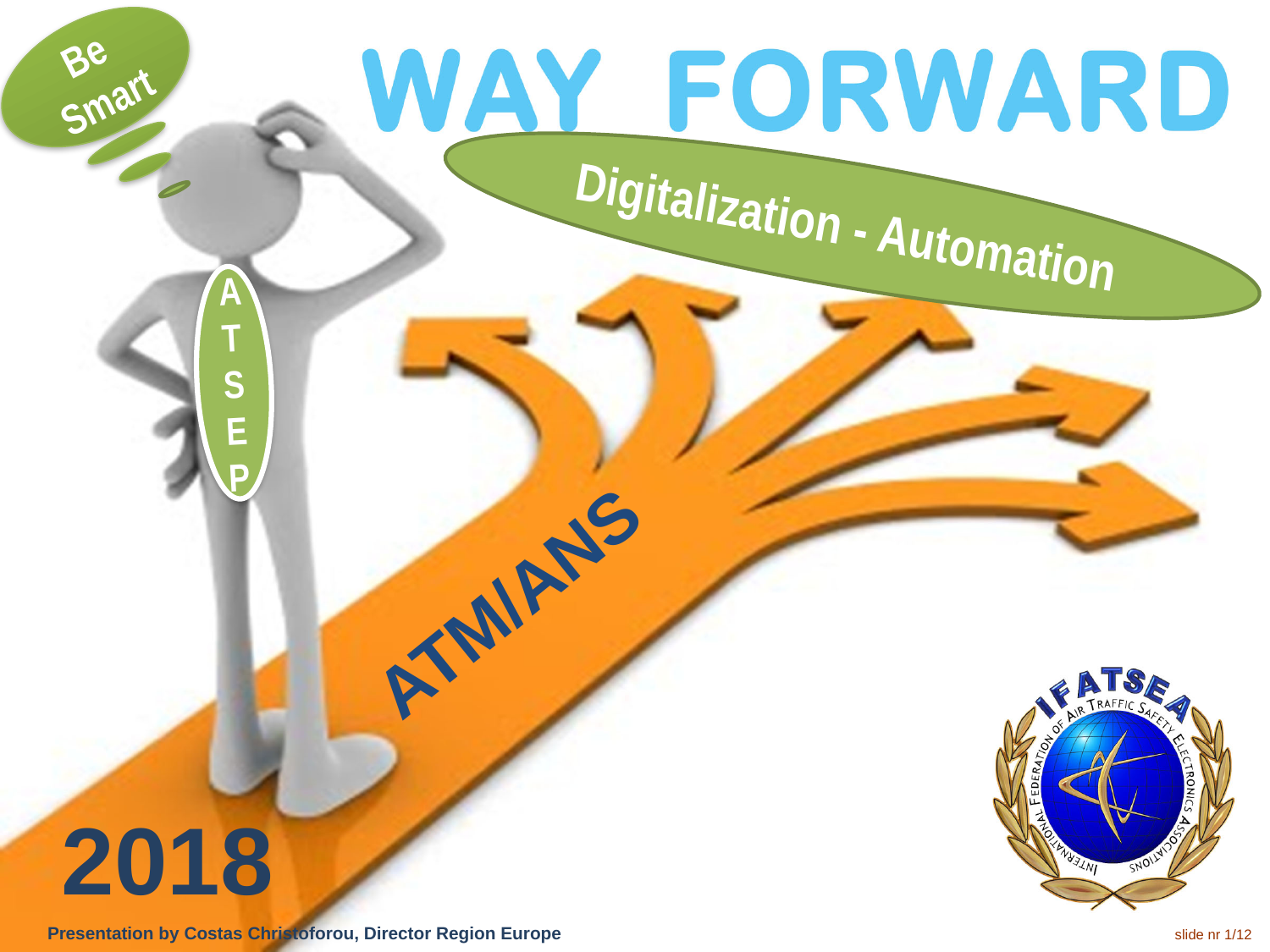

Be Smart

Digitalization - Automation

ATSEP
ATM/ANS
2018

Presentation by Costas Christoforou, Director Region Europe                                                                                                                              slide nr 1/12